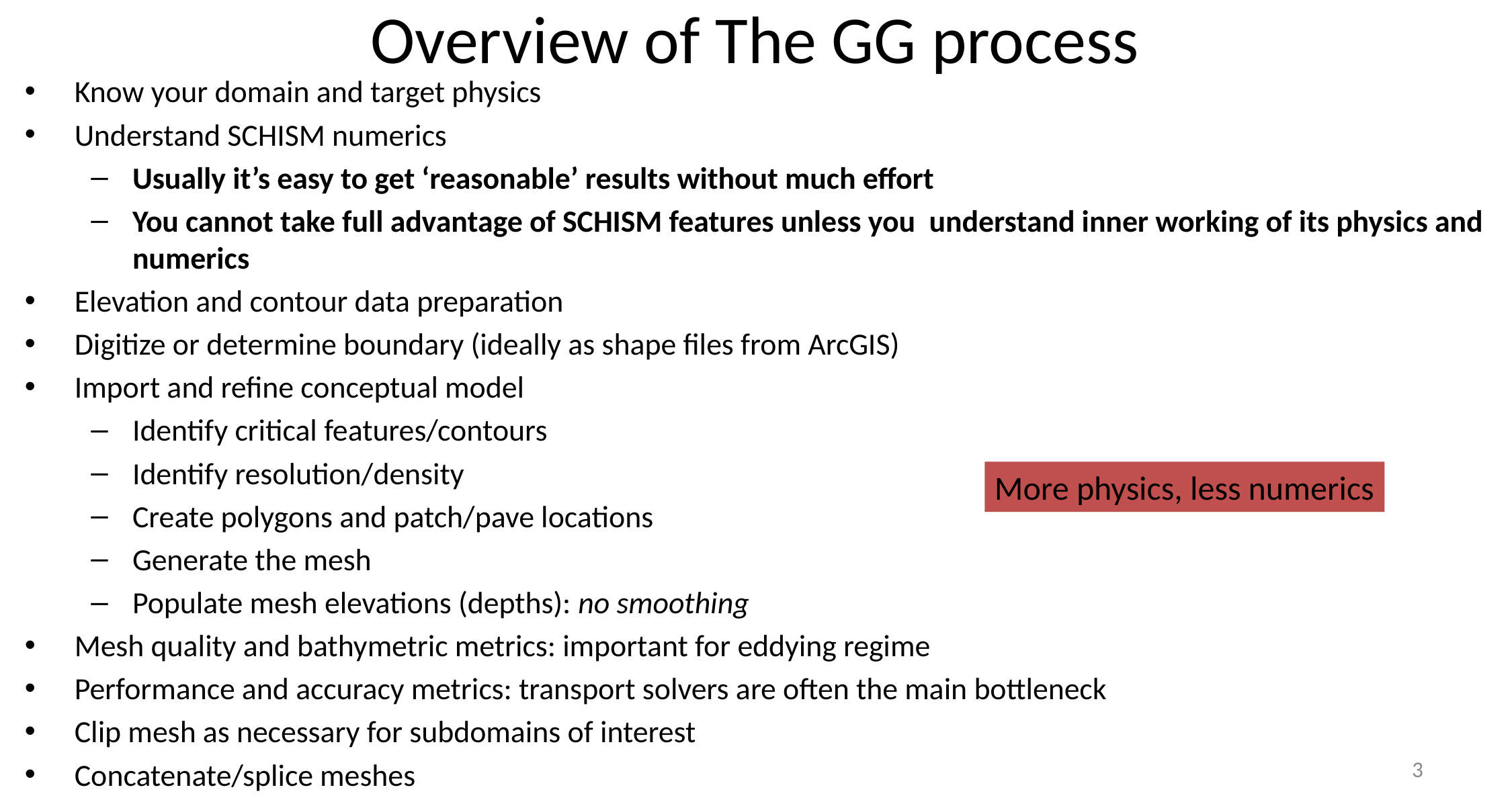

# Overview of The GG process
Know your domain and target physics
Understand SCHISM numerics
Usually it’s easy to get ‘reasonable’ results without much effort
You cannot take full advantage of SCHISM features unless you  understand inner working of its physics and numerics
Elevation and contour data preparation
Digitize or determine boundary (ideally as shape files from ArcGIS)
Import and refine conceptual model
Identify critical features/contours
Identify resolution/density
Create polygons and patch/pave locations
Generate the mesh
Populate mesh elevations (depths): no smoothing
Mesh quality and bathymetric metrics: important for eddying regime
Performance and accuracy metrics: transport solvers are often the main bottleneck
Clip mesh as necessary for subdomains of interest
Concatenate/splice meshes

More physics, less numerics
3